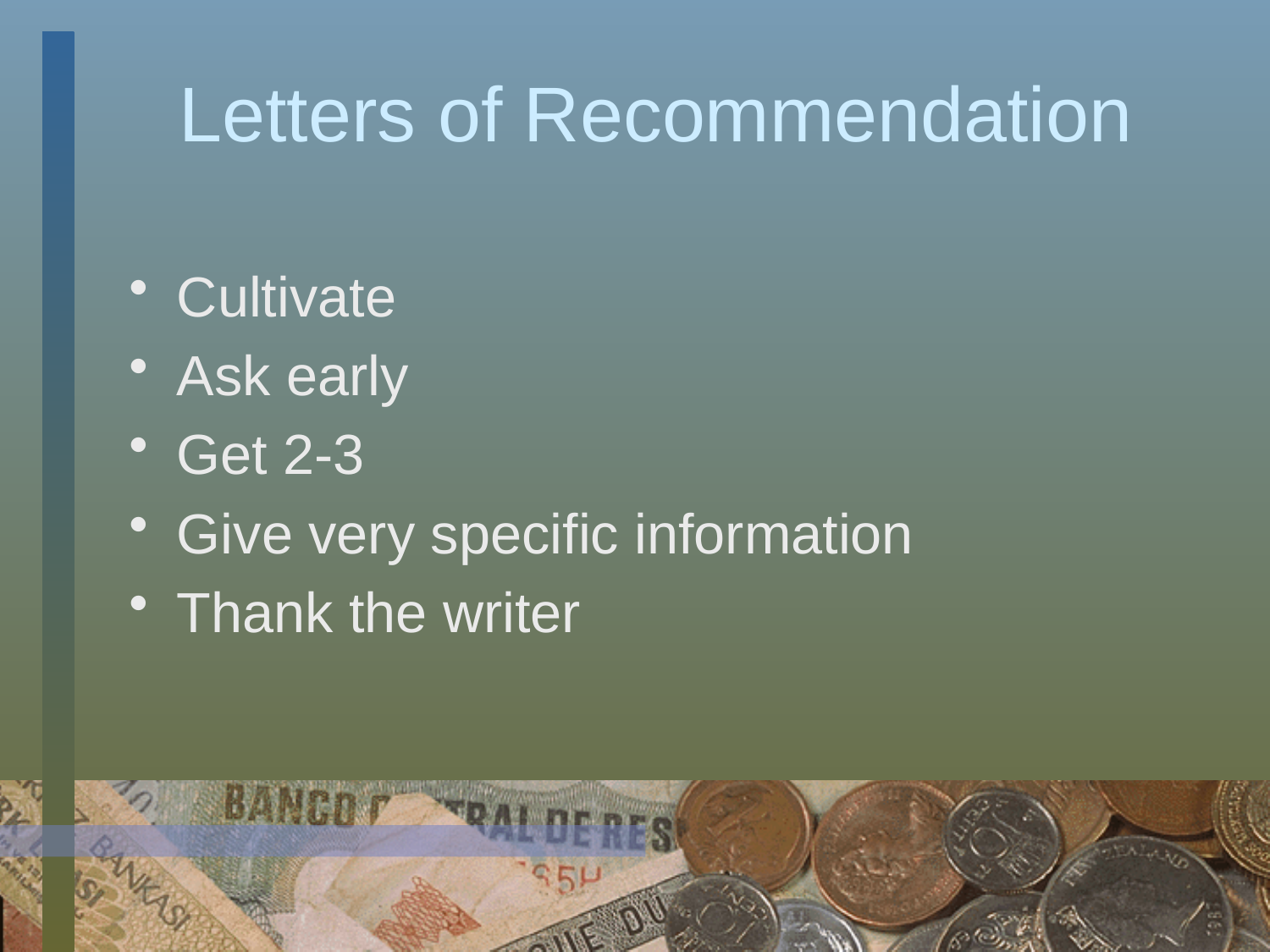

# Letters of Recommendation
Cultivate
Ask early
Get 2-3
Give very specific information
Thank the writer